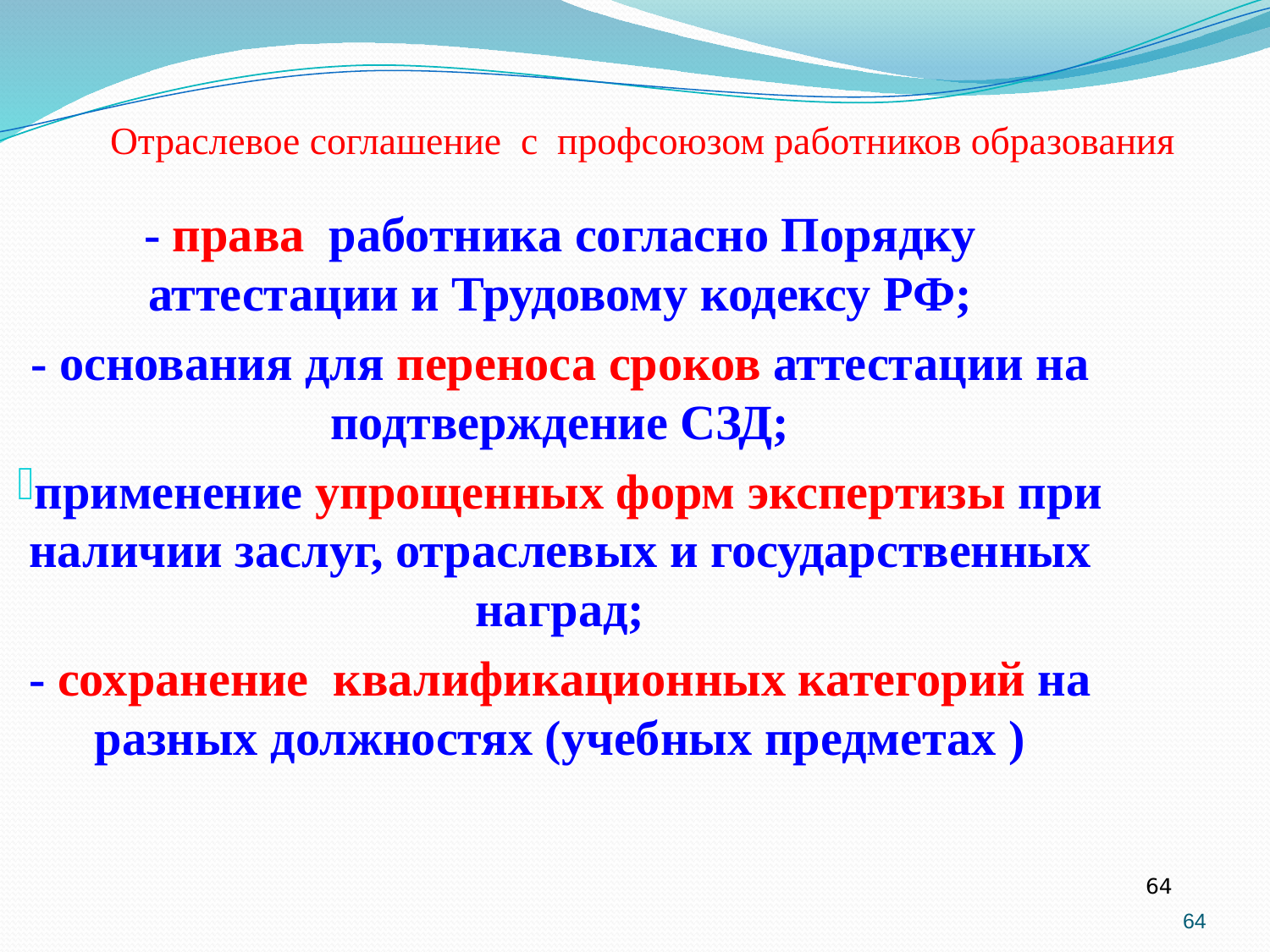

Отраслевое соглашение  с  профсоюзом работников образования
- права  работника согласно Порядку аттестации и Трудовому кодексу РФ;
- основания для переноса сроков аттестации на подтверждение СЗД;
применение упрощенных форм экспертизы при наличии заслуг, отраслевых и государственных наград;
- сохранение  квалификационных категорий на разных должностях (учебных предметах )

64
64